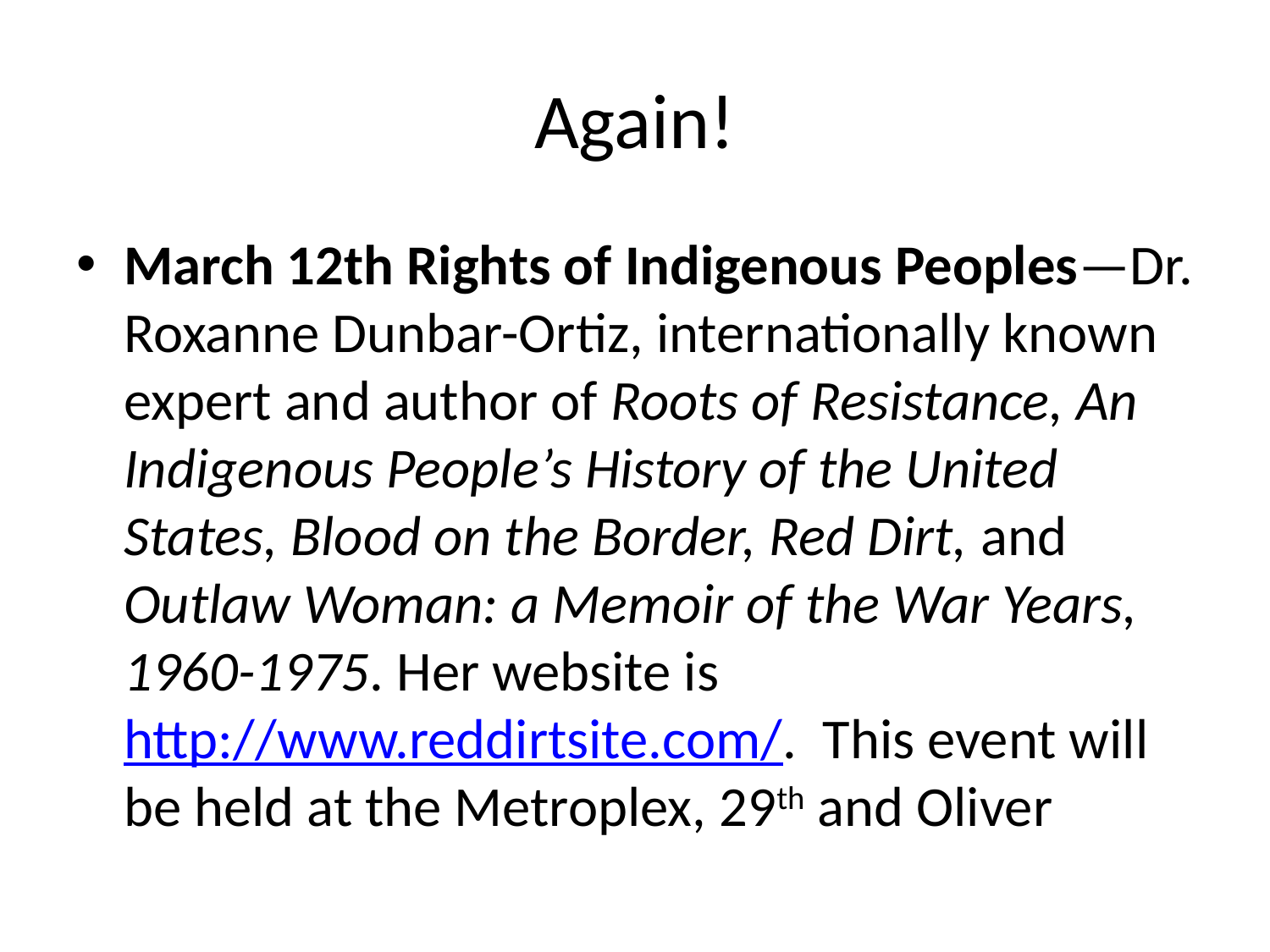

# Again!
March 12th Rights of Indigenous Peoples—Dr. Roxanne Dunbar-Ortiz, internationally known expert and author of Roots of Resistance, An Indigenous People’s History of the United States, Blood on the Border, Red Dirt, and Outlaw Woman: a Memoir of the War Years, 1960-1975. Her website is http://www.reddirtsite.com/.  This event will be held at the Metroplex, 29th and Oliver